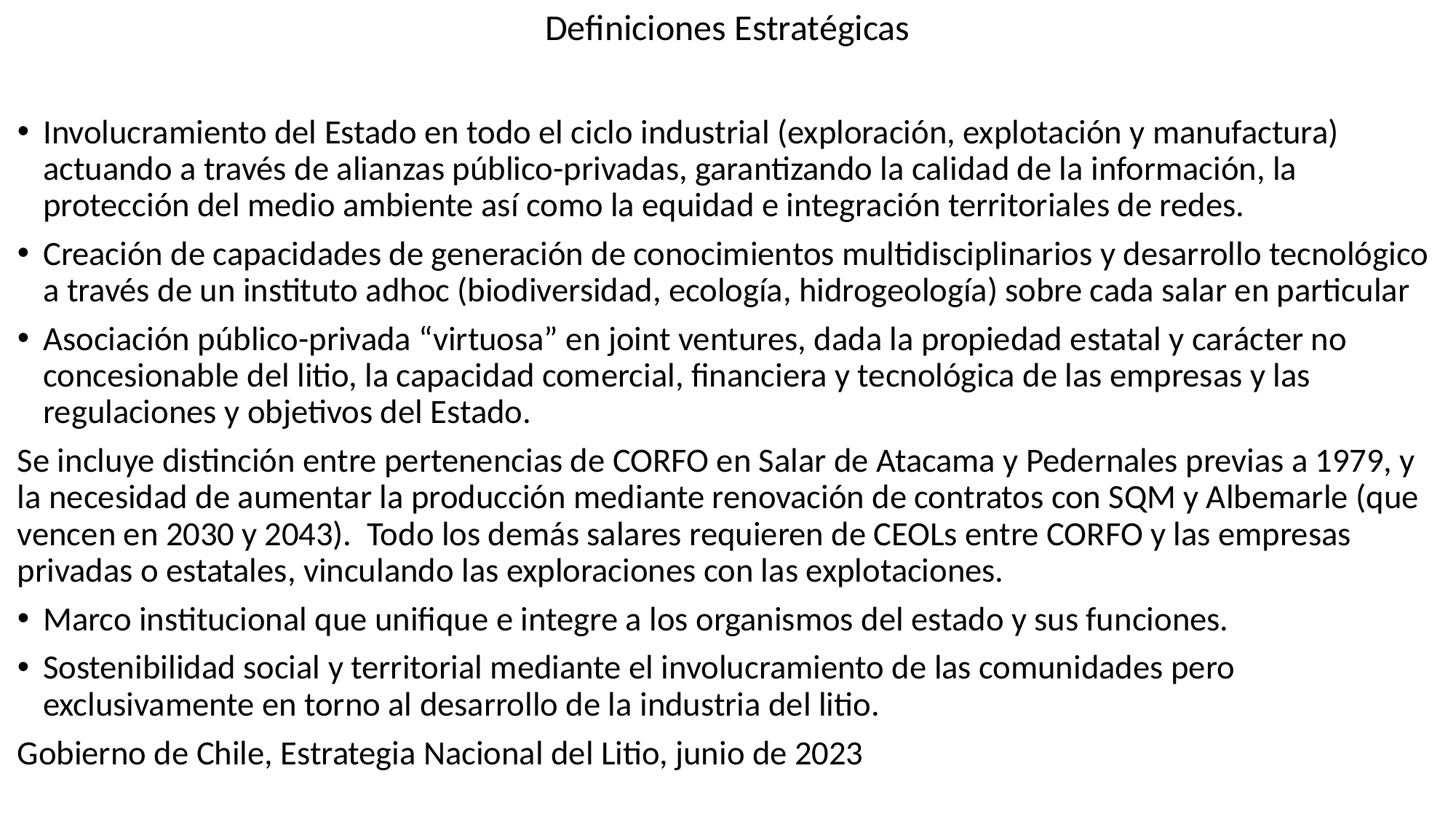

# Definiciones Estratégicas

Involucramiento del Estado en todo el ciclo industrial (exploración, explotación y manufactura) actuando a través de alianzas público-privadas, garantizando la calidad de la información, la protección del medio ambiente así como la equidad e integración territoriales de redes.
Creación de capacidades de generación de conocimientos multidisciplinarios y desarrollo tecnológico a través de un instituto adhoc (biodiversidad, ecología, hidrogeología) sobre cada salar en particular
Asociación público-privada “virtuosa” en joint ventures, dada la propiedad estatal y carácter no concesionable del litio, la capacidad comercial, financiera y tecnológica de las empresas y las regulaciones y objetivos del Estado.
Se incluye distinción entre pertenencias de CORFO en Salar de Atacama y Pedernales previas a 1979, y la necesidad de aumentar la producción mediante renovación de contratos con SQM y Albemarle (que vencen en 2030 y 2043).  Todo los demás salares requieren de CEOLs entre CORFO y las empresas privadas o estatales, vinculando las exploraciones con las explotaciones.
Marco institucional que unifique e integre a los organismos del estado y sus funciones.
Sostenibilidad social y territorial mediante el involucramiento de las comunidades pero exclusivamente en torno al desarrollo de la industria del litio.
Gobierno de Chile, Estrategia Nacional del Litio, junio de 2023